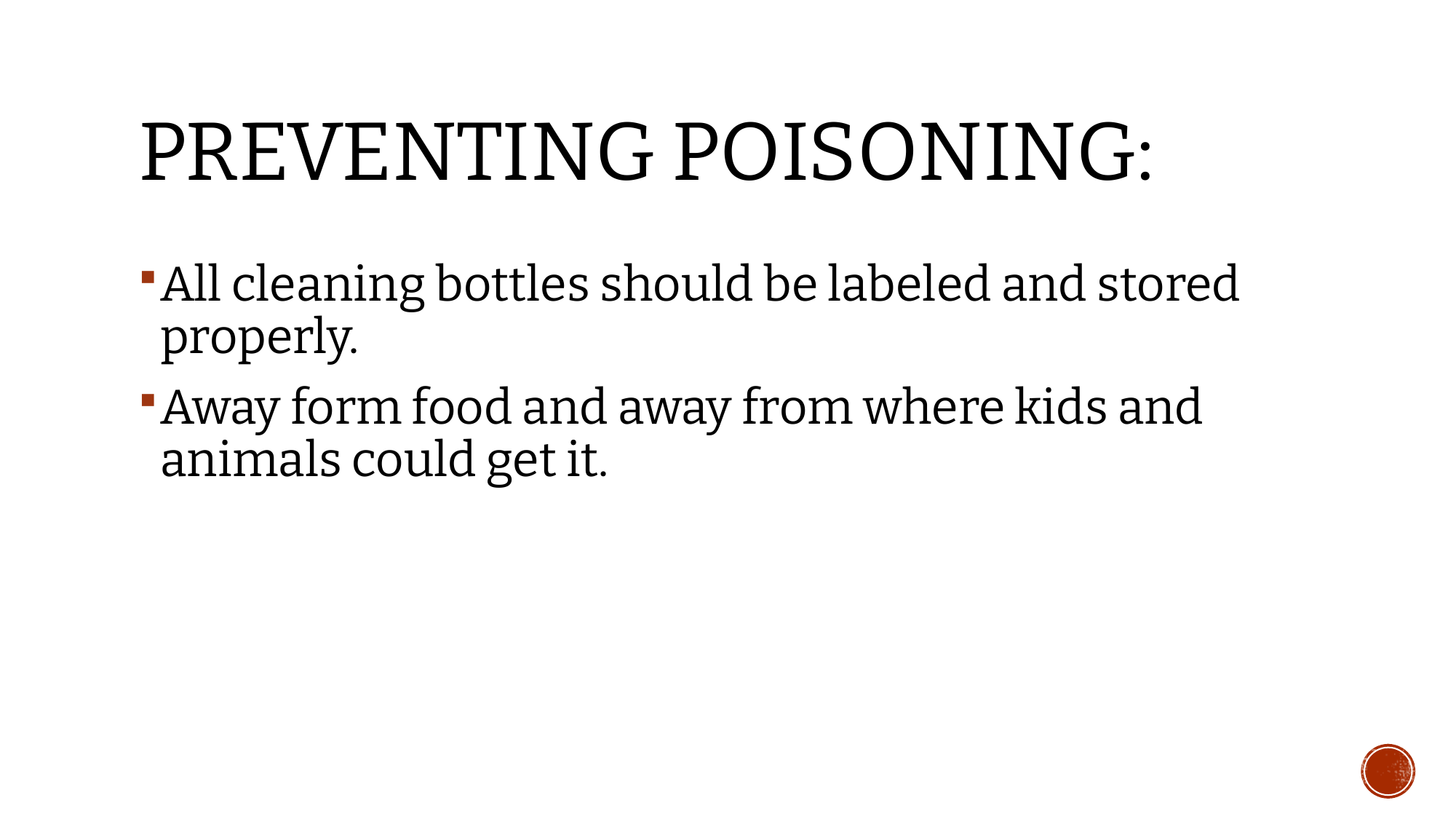

# Preventing poisoning:
All cleaning bottles should be labeled and stored properly.
Away form food and away from where kids and animals could get it.